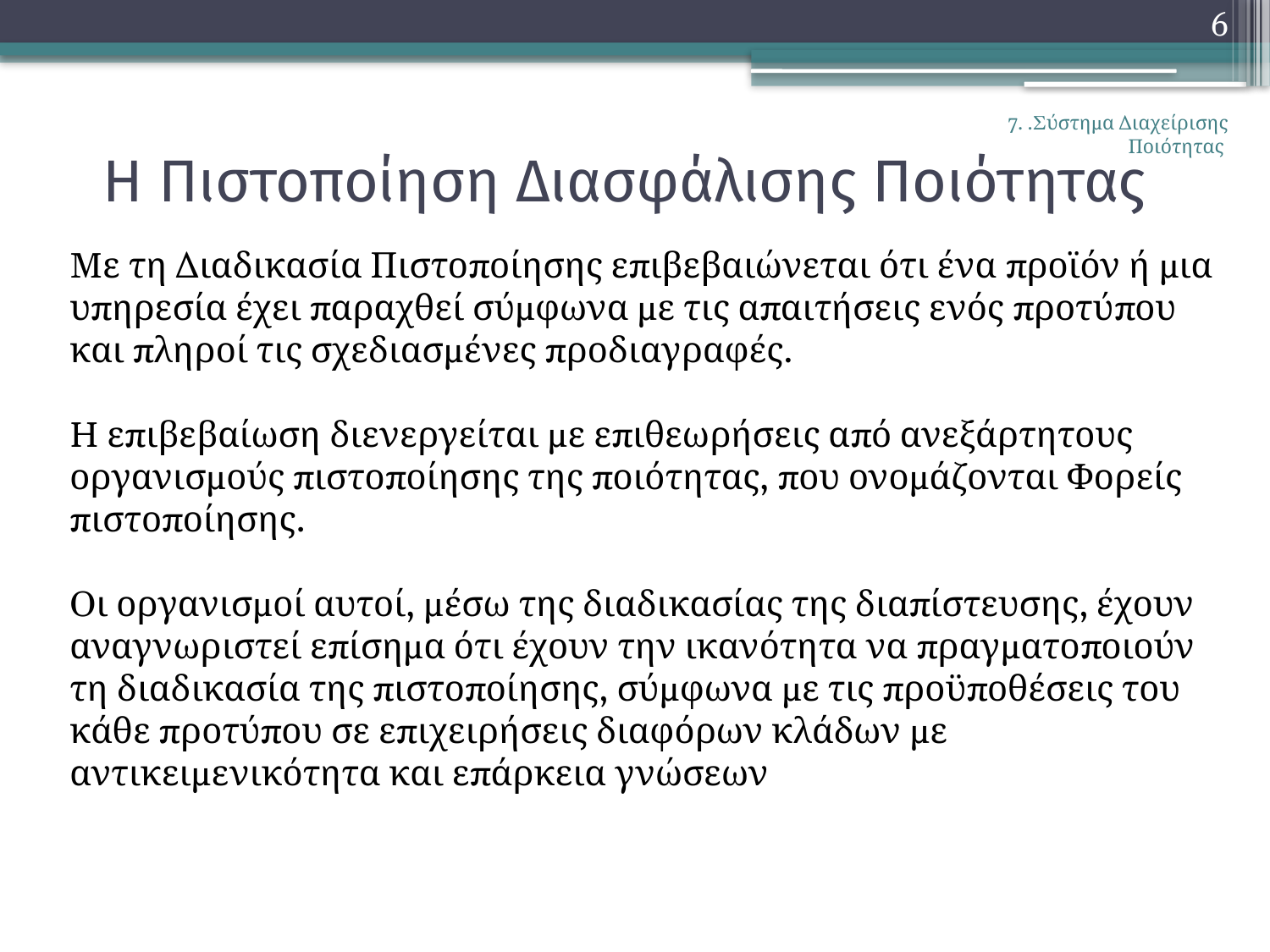

6
# Η Πιστοποίηση Διασφάλισης Ποιότητας
7. .Σύστημα Διαχείρισης Ποιότητας
Με τη Διαδικασία Πιστοποίησης επιβεβαιώνεται ότι ένα προϊόν ή μια υπηρεσία έχει παραχθεί σύμφωνα με τις απαιτήσεις ενός προτύπου και πληροί τις σχεδιασμένες προδιαγραφές.

Η επιβεβαίωση διενεργείται με επιθεωρήσεις από ανεξάρτητους οργανισμούς πιστοποίησης της ποιότητας, που ονομάζονται Φορείς πιστοποίησης.

Οι οργανισμοί αυτοί, μέσω της διαδικασίας της διαπίστευσης, έχουν
αναγνωριστεί επίσημα ότι έχουν την ικανότητα να πραγματοποιούν τη διαδικασία της πιστοποίησης, σύμφωνα με τις προϋποθέσεις του κάθε προτύπου σε επιχειρήσεις διαφόρων κλάδων με αντικειμενικότητα και επάρκεια γνώσεων